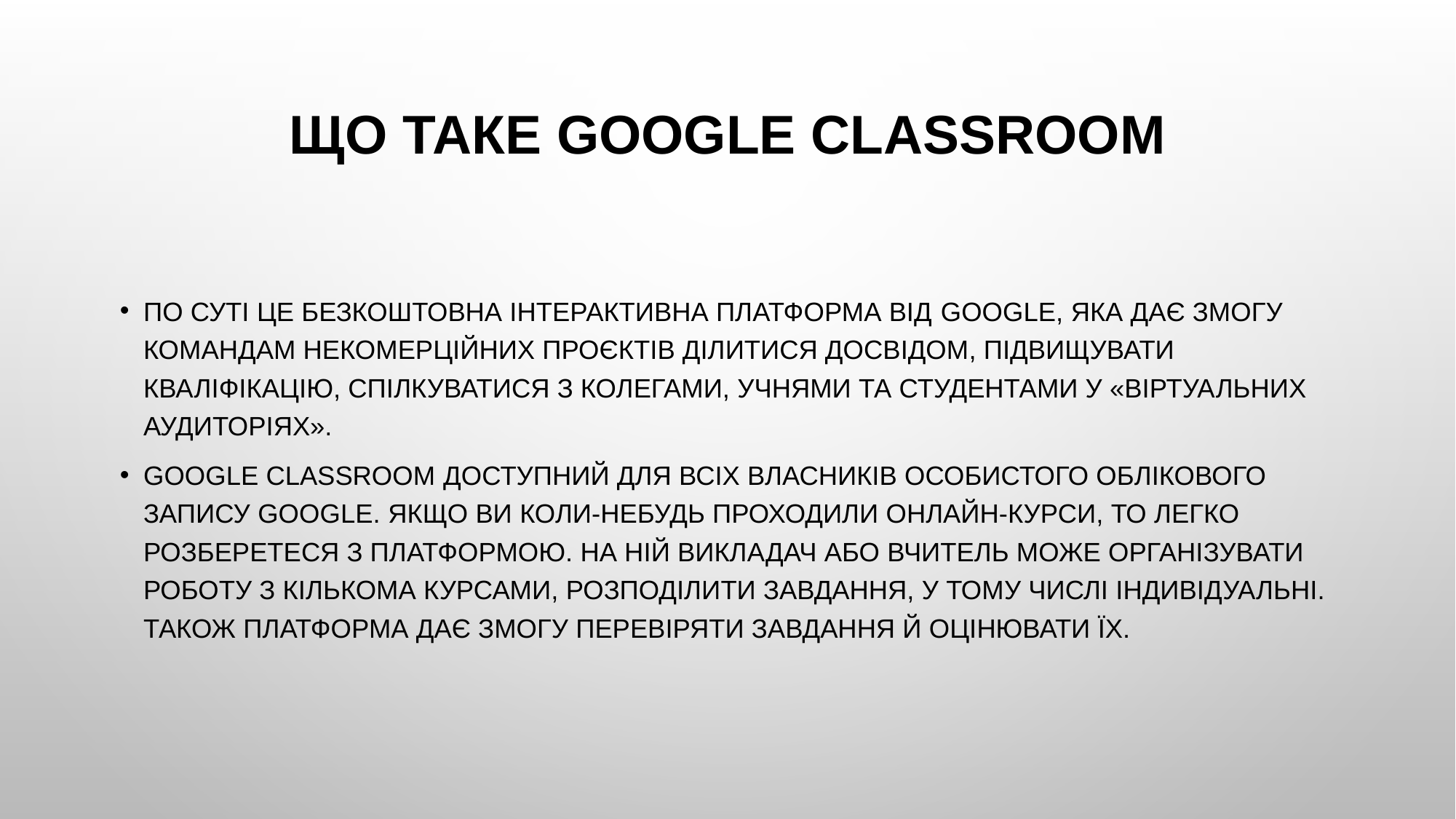

# Що таке Google Classroom
По суті це безкоштовна інтерактивна платформа від Google, яка дає змогу командам некомерційних проєктів ділитися досвідом, підвищувати кваліфікацію, спілкуватися з колегами, учнями та студентами у «віртуальних аудиторіях».
Google Classroom доступний для всіх власників особистого облікового запису Google. Якщо ви коли-небудь проходили онлайн-курси, то легко розберетеся з платформою. На ній викладач або вчитель може організувати роботу з кількома курсами, розподілити завдання, у тому числі індивідуальні. Також платформа дає змогу перевіряти завдання й оцінювати їх.